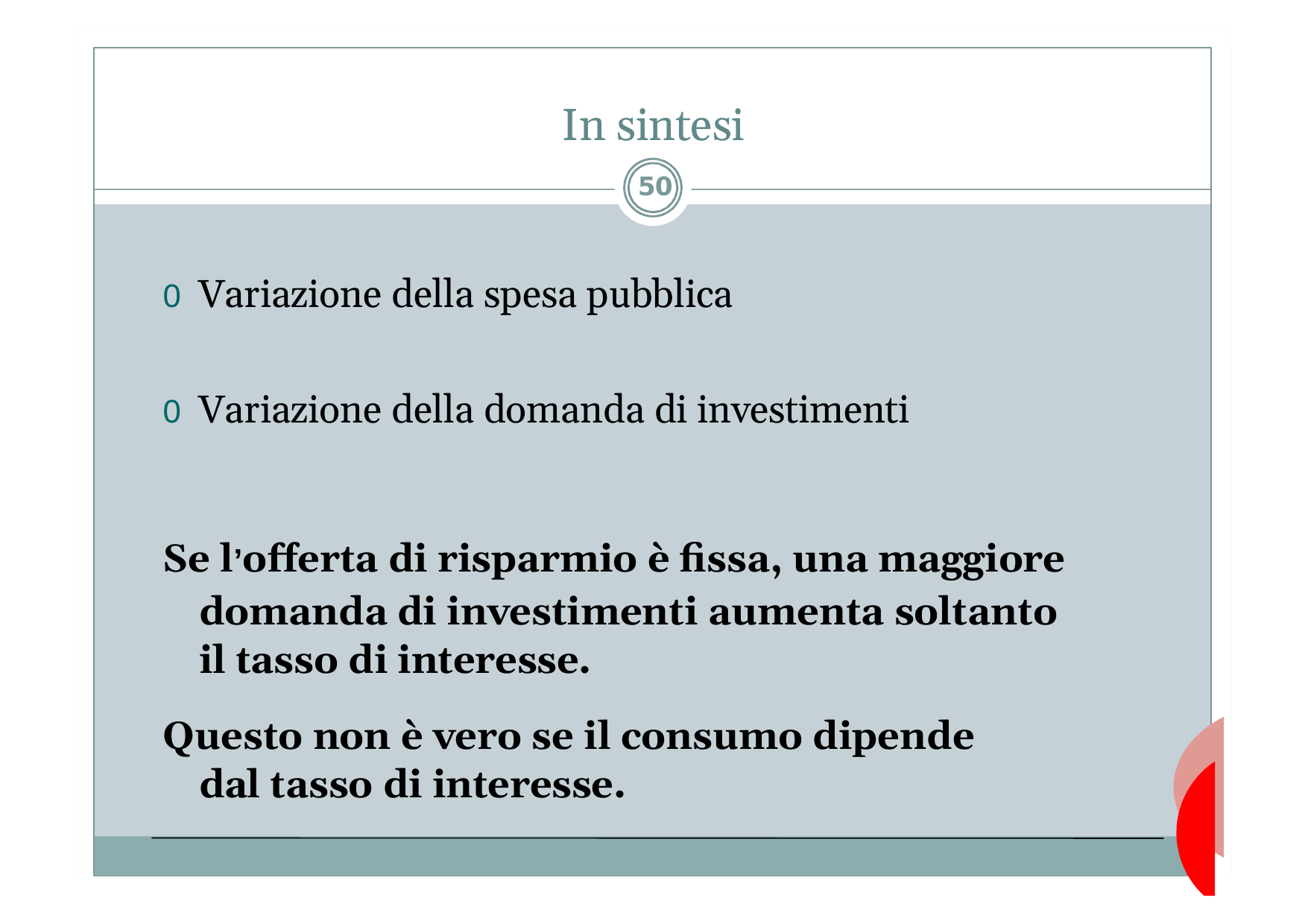

# In sintesi
50

0 Variazione della spesa pubblica

0 Variazione della domanda di investimenti

Se l’offerta di risparmio è fissa, una maggiore domanda di investimenti aumenta soltanto il tasso di interesse.
Questo non è vero se il consumo dipende dal tasso di interesse.